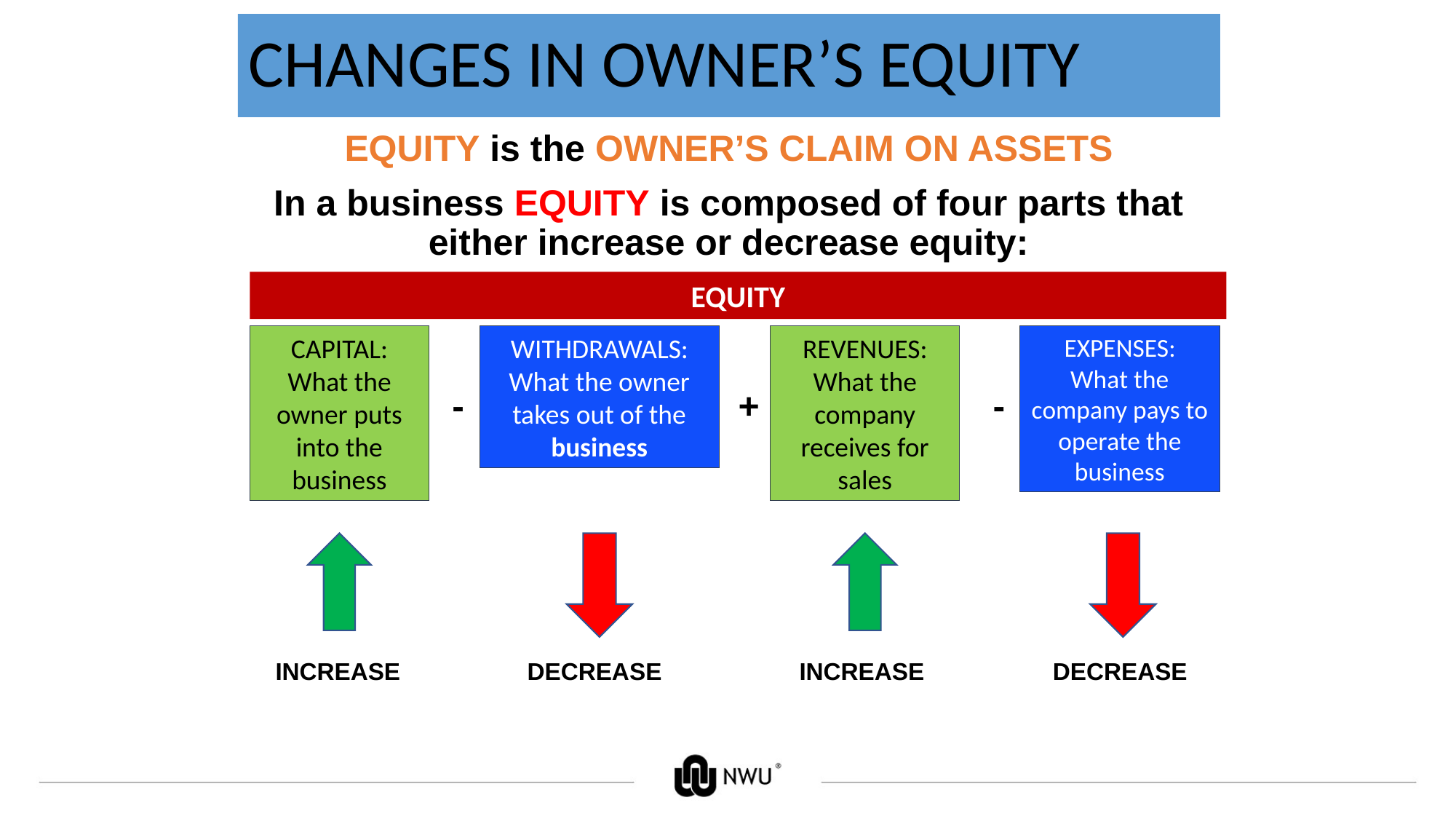

# CHANGES IN OWNER’S EQUITY
EQUITY is the OWNER’S CLAIM ON ASSETS
In a business EQUITY is composed of four parts that either increase or decrease equity:

                    -                           +                       -

    INCREASE	         DECREASE	                 INCREASE	      DECREASE
EQUITY
REVENUES:
What the company receives for sales
CAPITAL:
What the owner puts into the business
WITHDRAWALS:
What the owner takes out of the business
EXPENSES:
What the company pays to operate the business